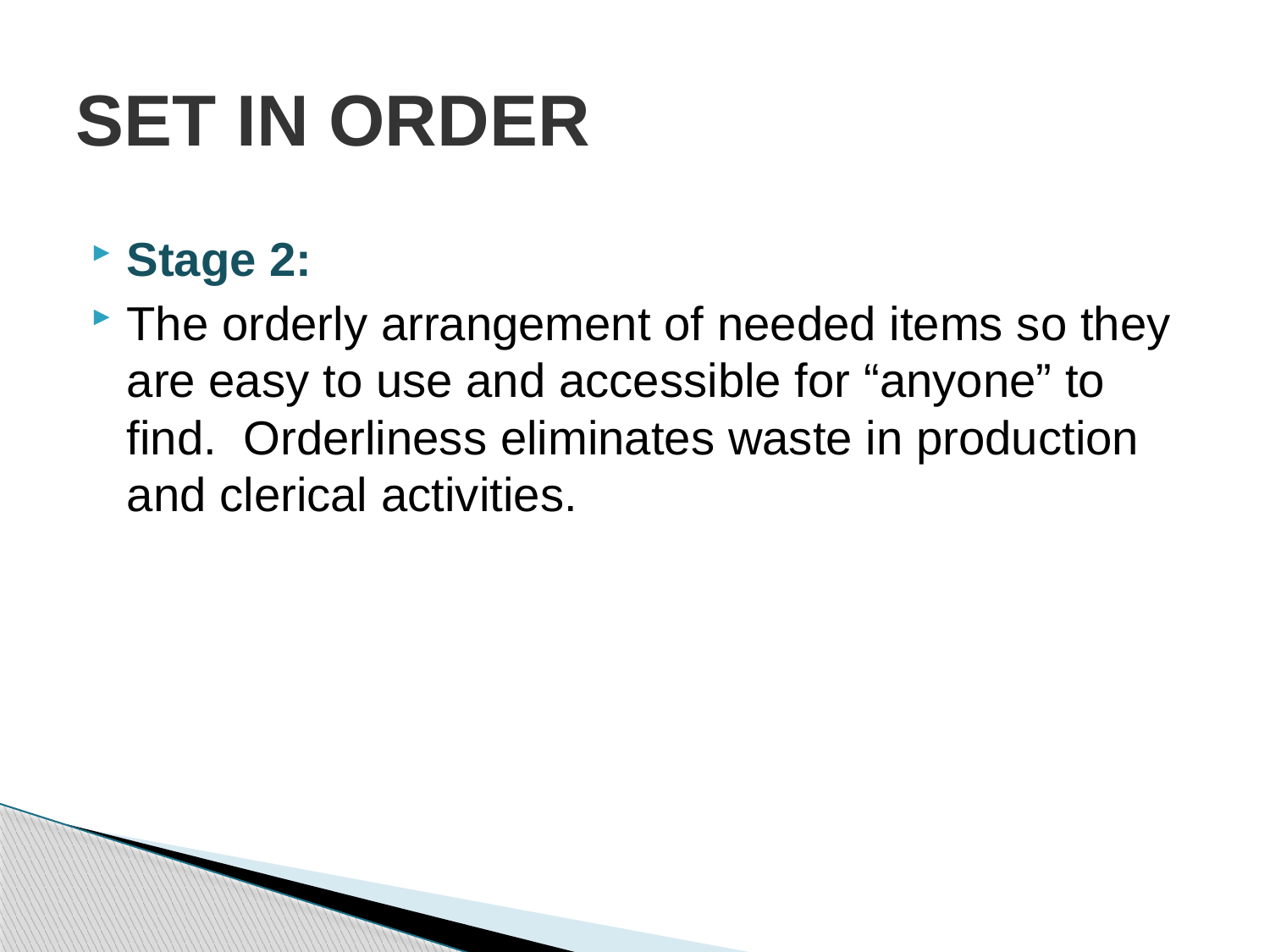

# SET IN ORDER
Stage 2:
The orderly arrangement of needed items so they are easy to use and accessible for “anyone” to find.  Orderliness eliminates waste in production and clerical activities.